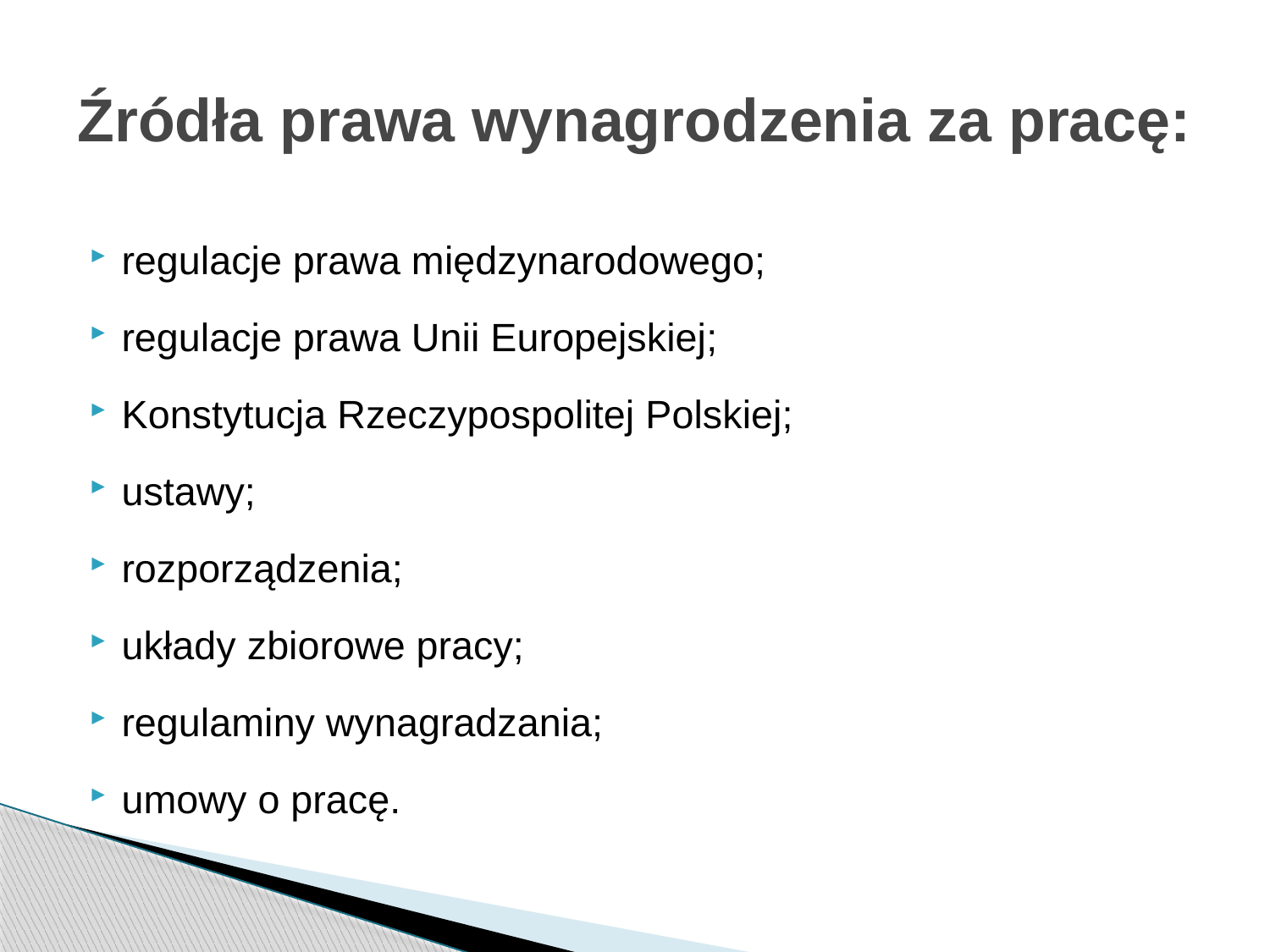

# Źródła prawa wynagrodzenia za pracę:
regulacje prawa międzynarodowego;
regulacje prawa Unii Europejskiej;
Konstytucja Rzeczypospolitej Polskiej;
ustawy;
rozporządzenia;
układy zbiorowe pracy;
regulaminy wynagradzania;
umowy o pracę.